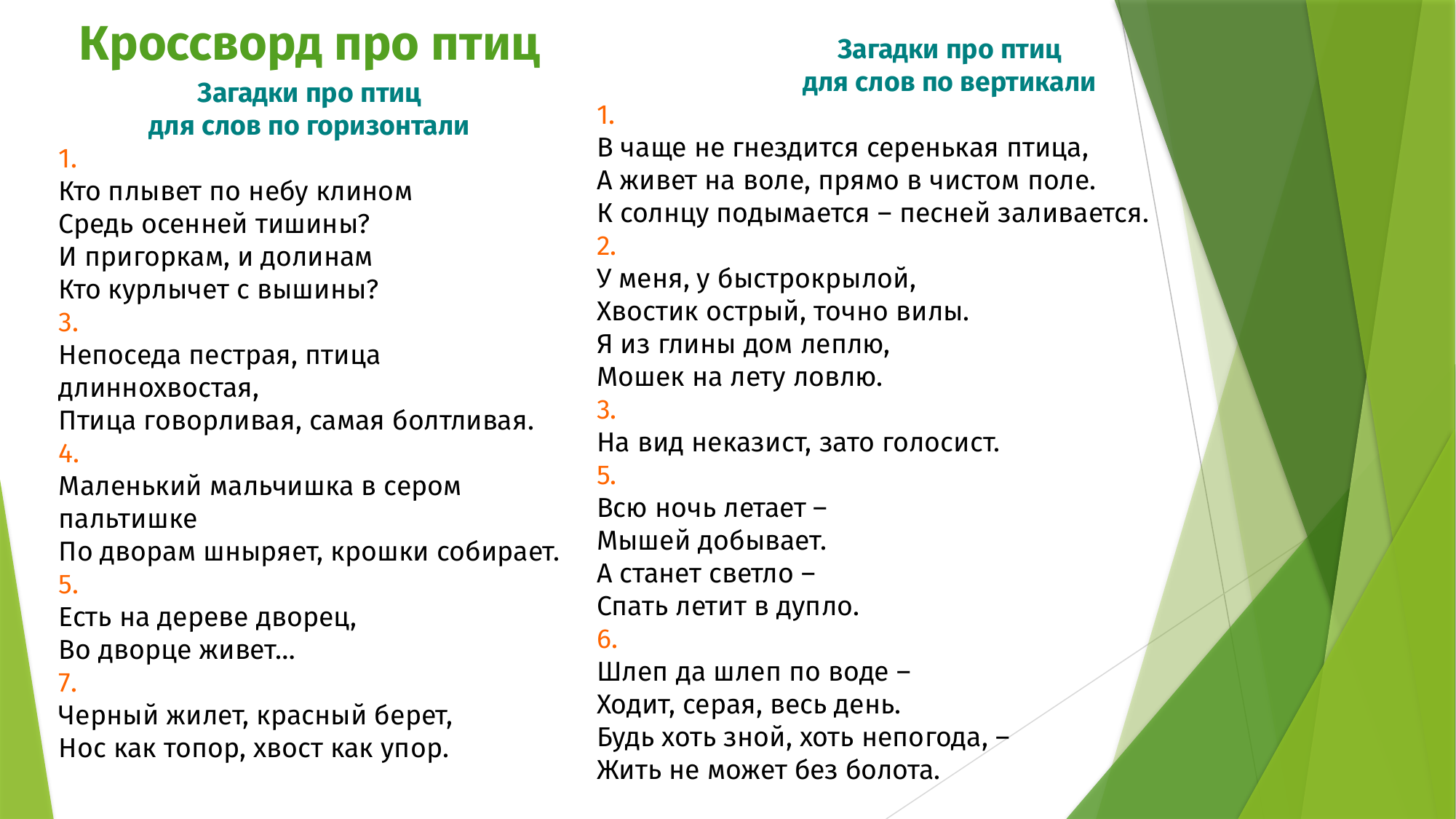

Кроссворд про птиц
Загадки про птиц
для слов по горизонтали
1.
Кто плывет по небу клином
Средь осенней тишины?
И пригоркам, и долинам
Кто курлычет с вышины?
3.
Непоседа пестрая, птица длиннохвостая,
Птица говорливая, самая болтливая.
4.
Маленький мальчишка в сером пальтишке
По дворам шныряет, крошки собирает.
5.
Есть на дереве дворец,
Во дворце живет…
7.
Черный жилет, красный берет,
Нос как топор, хвост как упор.
Загадки про птиц
для слов по вертикали
1.
В чаще не гнездится серенькая птица,
А живет на воле, прямо в чистом поле.
К солнцу подымается – песней заливается.
2.
У меня, у быстрокрылой,
Хвостик острый, точно вилы.
Я из глины дом леплю,
Мошек на лету ловлю.
3.
На вид неказист, зато голосист.
5.
Всю ночь летает –
Мышей добывает.
А станет светло –
Спать летит в дупло.
6.
Шлеп да шлеп по воде –
Ходит, серая, весь день.
Будь хоть зной, хоть непогода, –
Жить не может без болота.